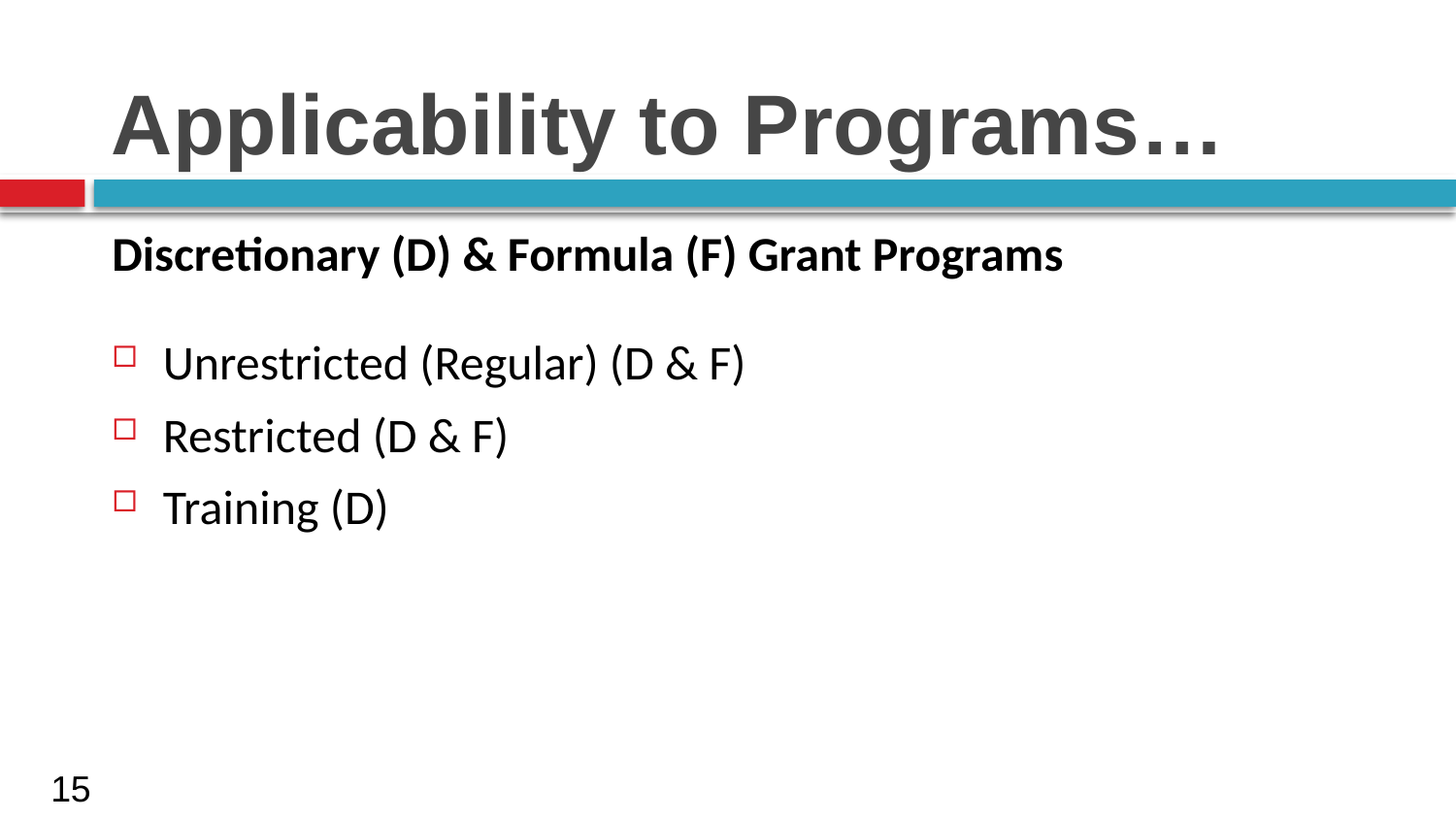

# Applicability to Programs…
Discretionary (D) & Formula (F) Grant Programs
Unrestricted (Regular) (D & F)
Restricted (D & F)
Training (D)